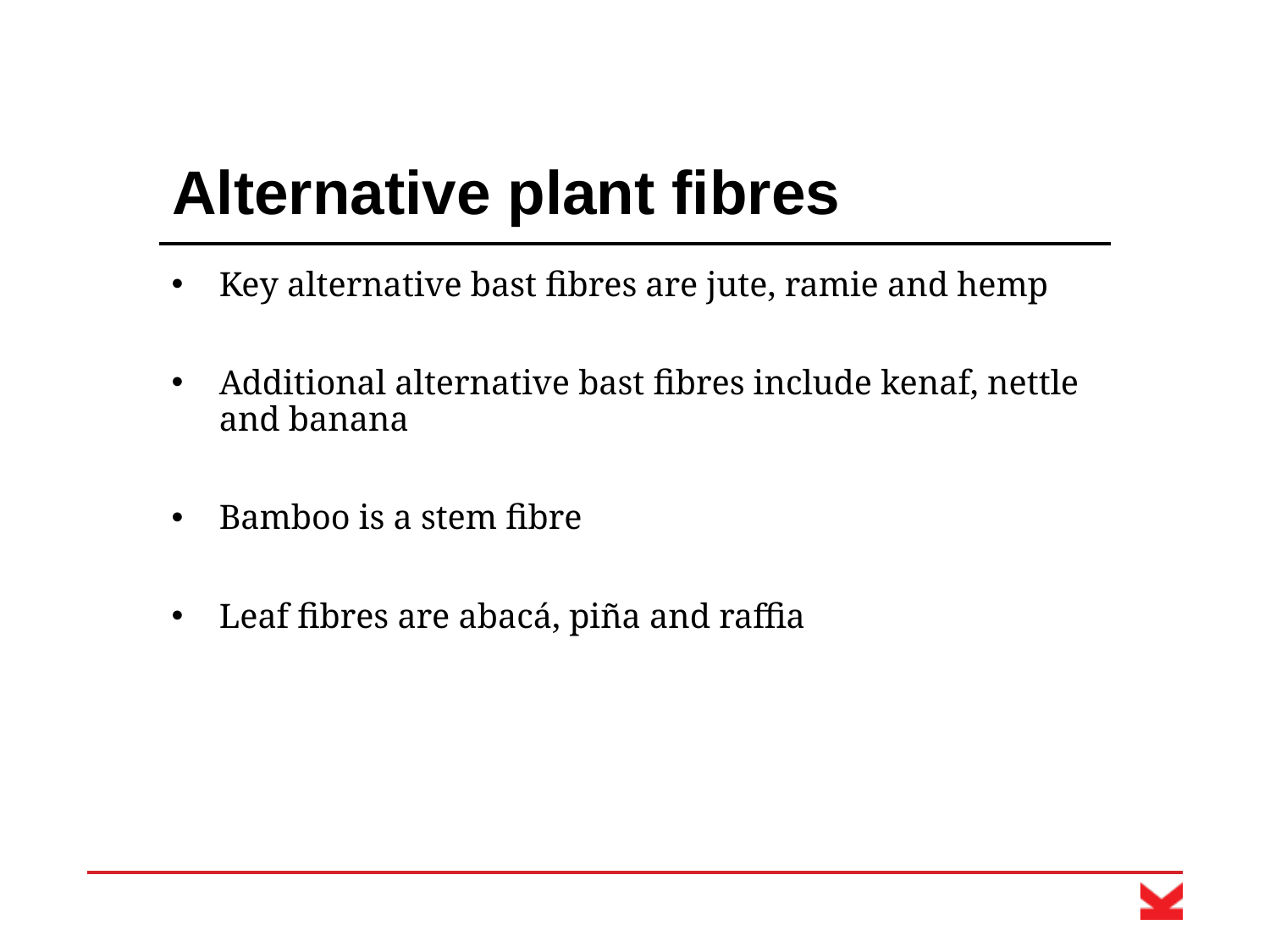

# Alternative plant fibres
Key alternative bast fibres are jute, ramie and hemp

Additional alternative bast fibres include kenaf, nettle and banana

Bamboo is a stem fibre

Leaf fibres are abacá, piña and raffia